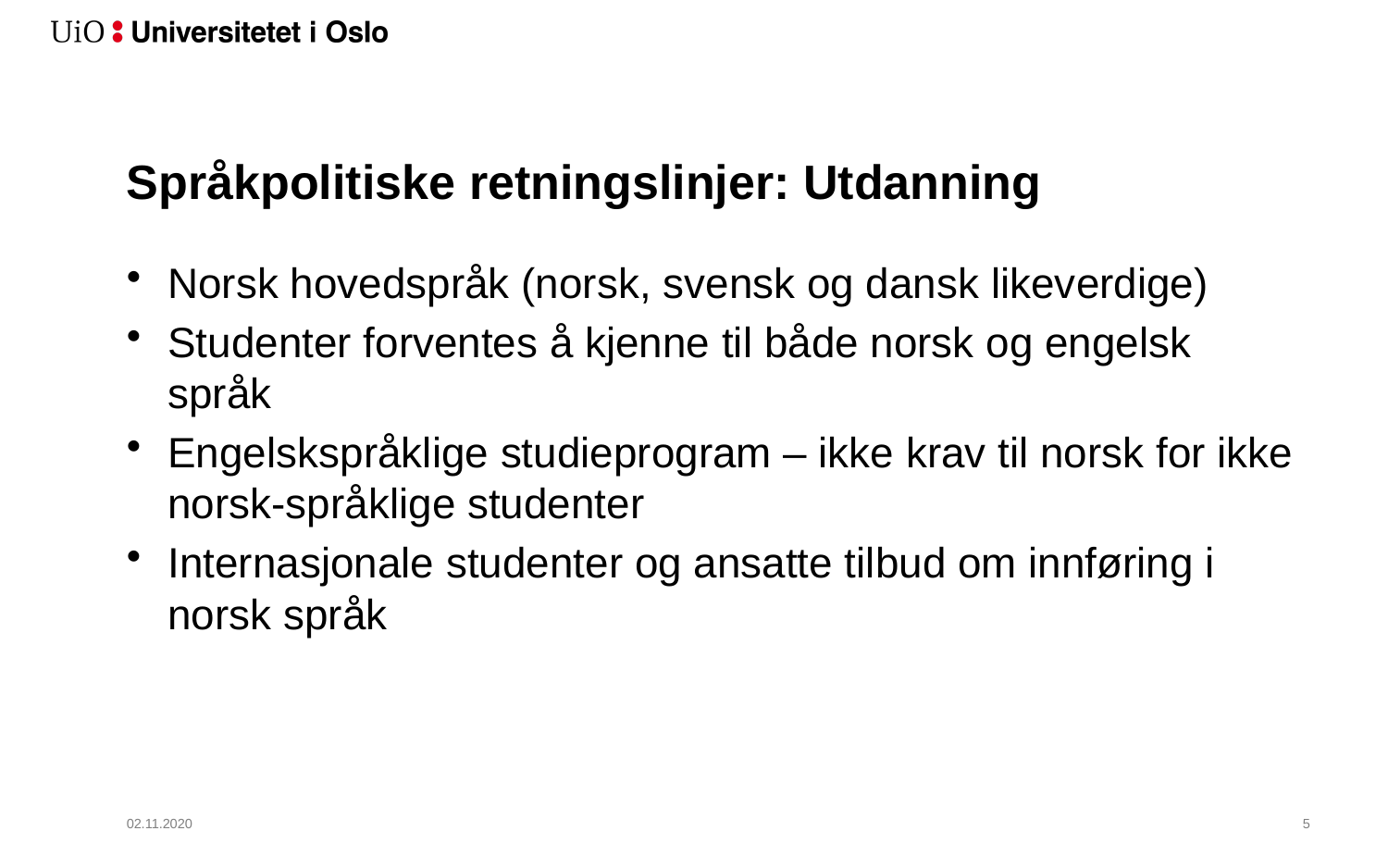

# Språkpolitiske retningslinjer: Utdanning
Norsk hovedspråk (norsk, svensk og dansk likeverdige)
Studenter forventes å kjenne til både norsk og engelsk språk
Engelskspråklige studieprogram – ikke krav til norsk for ikke norsk-språklige studenter
Internasjonale studenter og ansatte tilbud om innføring i norsk språk
02.11.2020
5